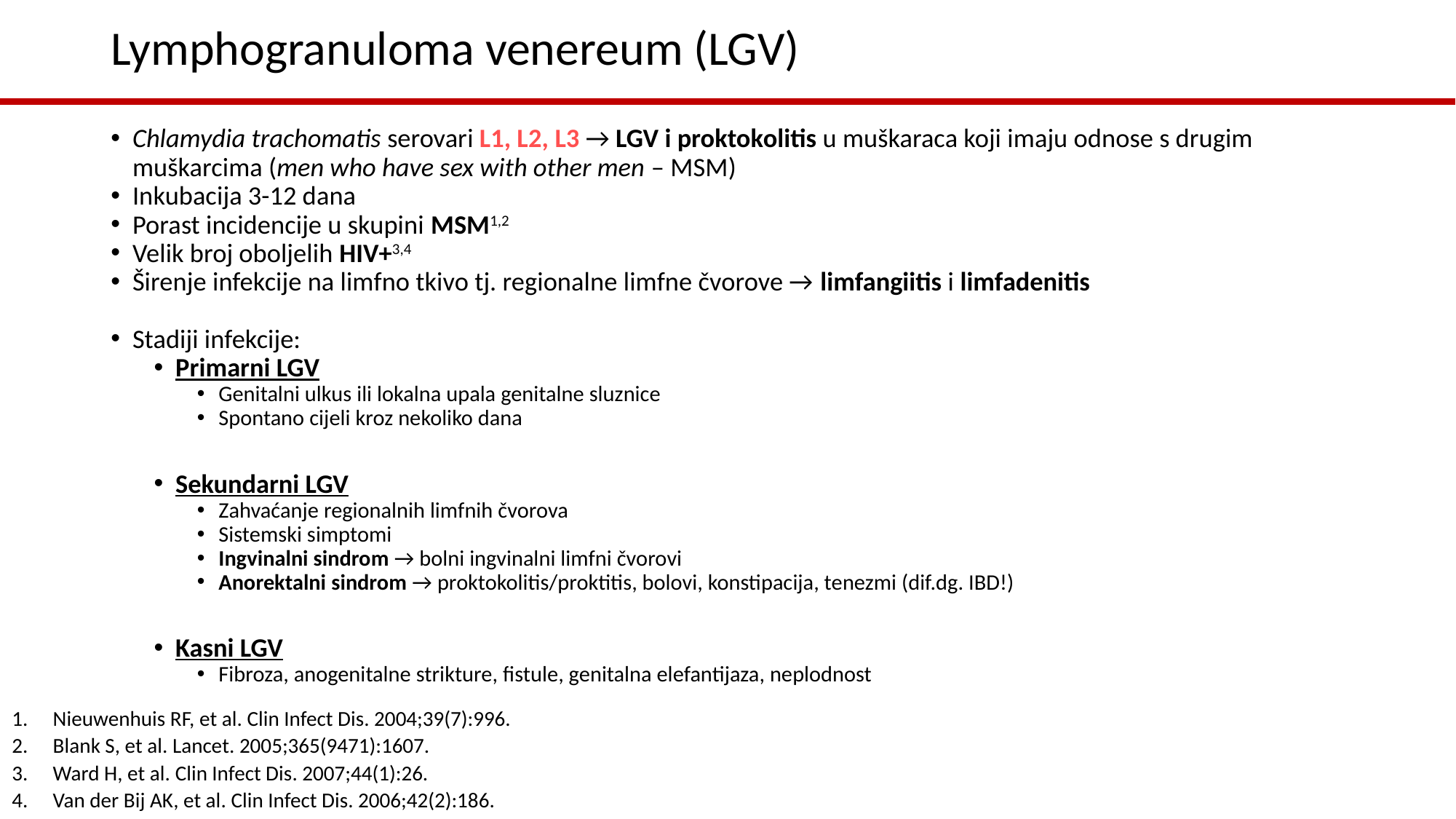

# Lymphogranuloma venereum (LGV)
Chlamydia trachomatis serovari L1, L2, L3 → LGV i proktokolitis u muškaraca koji imaju odnose s drugim muškarcima (men who have sex with other men – MSM)
Inkubacija 3-12 dana
Porast incidencije u skupini MSM1,2
Velik broj oboljelih HIV+3,4
Širenje infekcije na limfno tkivo tj. regionalne limfne čvorove → limfangiitis i limfadenitis

Stadiji infekcije:
Primarni LGV
Genitalni ulkus ili lokalna upala genitalne sluznice
Spontano cijeli kroz nekoliko dana

Sekundarni LGV
Zahvaćanje regionalnih limfnih čvorova
Sistemski simptomi
Ingvinalni sindrom → bolni ingvinalni limfni čvorovi
Anorektalni sindrom → proktokolitis/proktitis, bolovi, konstipacija, tenezmi (dif.dg. IBD!)

Kasni LGV
Fibroza, anogenitalne strikture, fistule, genitalna elefantijaza, neplodnost
Nieuwenhuis RF, et al. Clin Infect Dis. 2004;39(7):996.
Blank S, et al. Lancet. 2005;365(9471):1607.
Ward H, et al. Clin Infect Dis. 2007;44(1):26.
Van der Bij AK, et al. Clin Infect Dis. 2006;42(2):186.